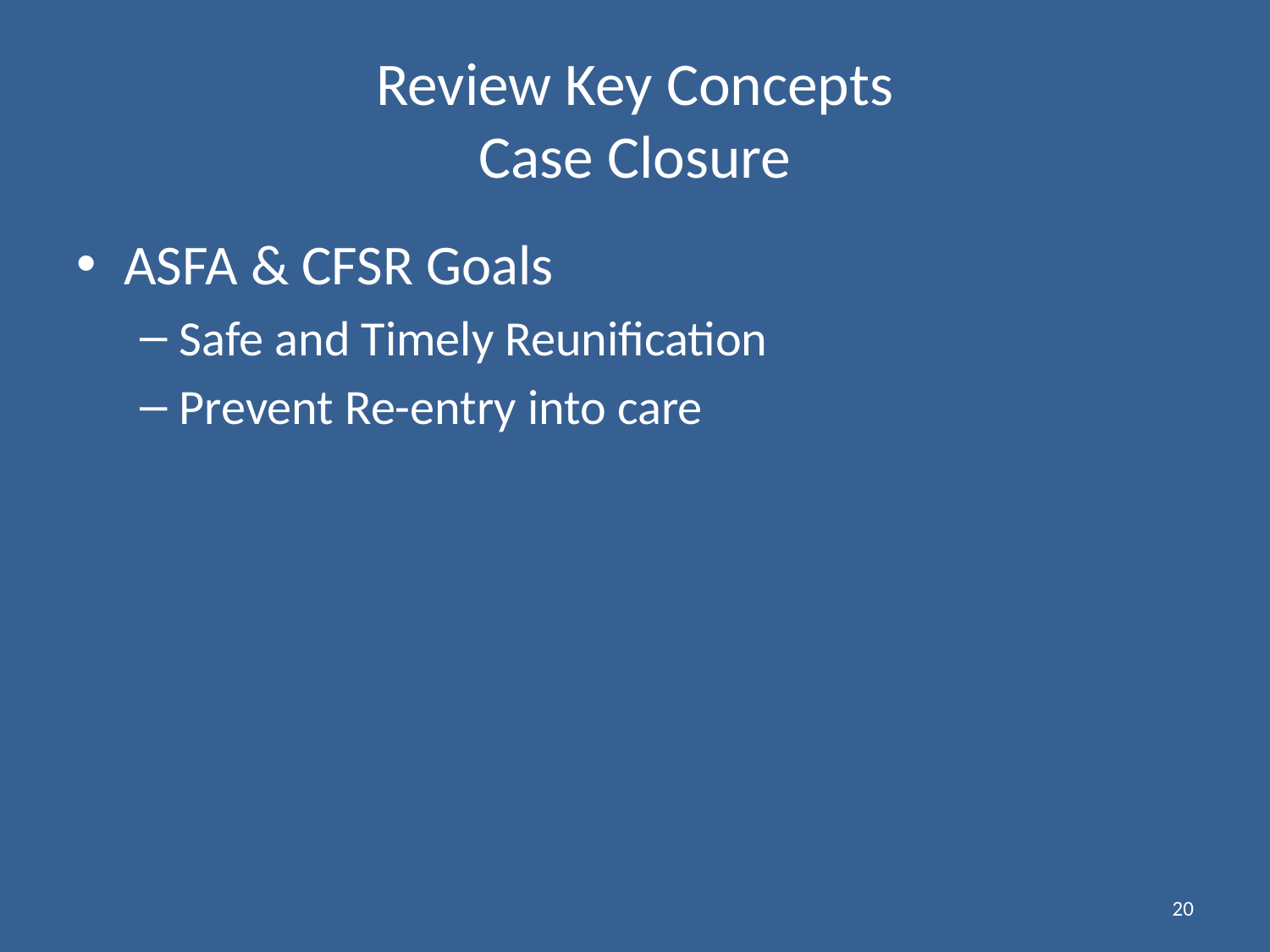

# Review Key Concepts Case Closure
ASFA & CFSR Goals
Safe and Timely Reunification
Prevent Re-entry into care

20